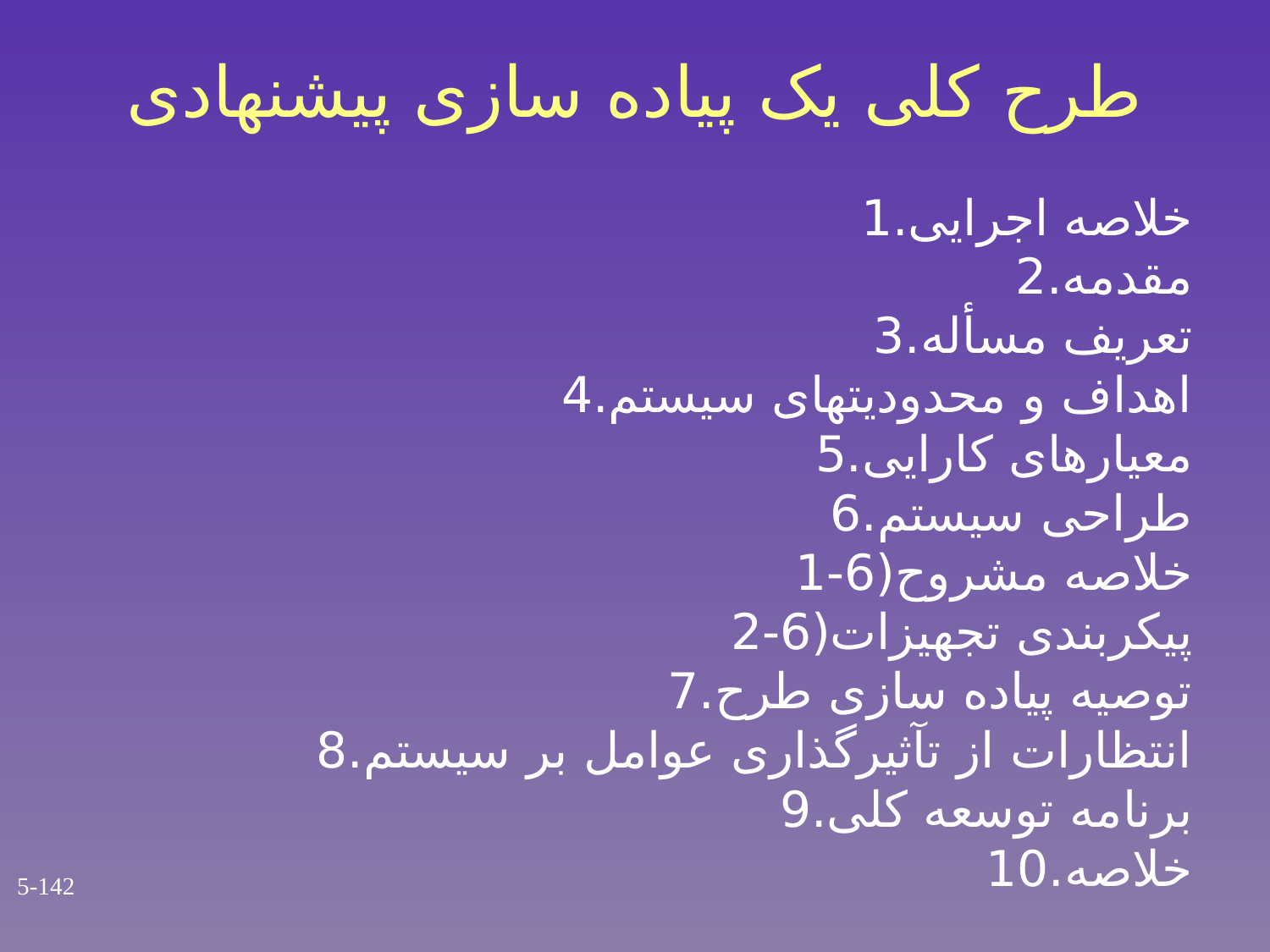

طرح کلی یک پیاده سازی پیشنهادی
 خلاصه اجرایی.1
  مقدمه.2
 تعریف مسأله.3
 اهداف و محدودیتهای سیستم.4
  معیارهای کارایی.5
  طراحی سیستم.6
 خلاصه مشروح(6-1
 پیکربندی تجهیزات(6-2
  توصیه پیاده سازی طرح.7
 انتظارات از تآثیرگذاری عوامل بر سیستم.8
 برنامه توسعه کلی.9
 خلاصه.10

5-142